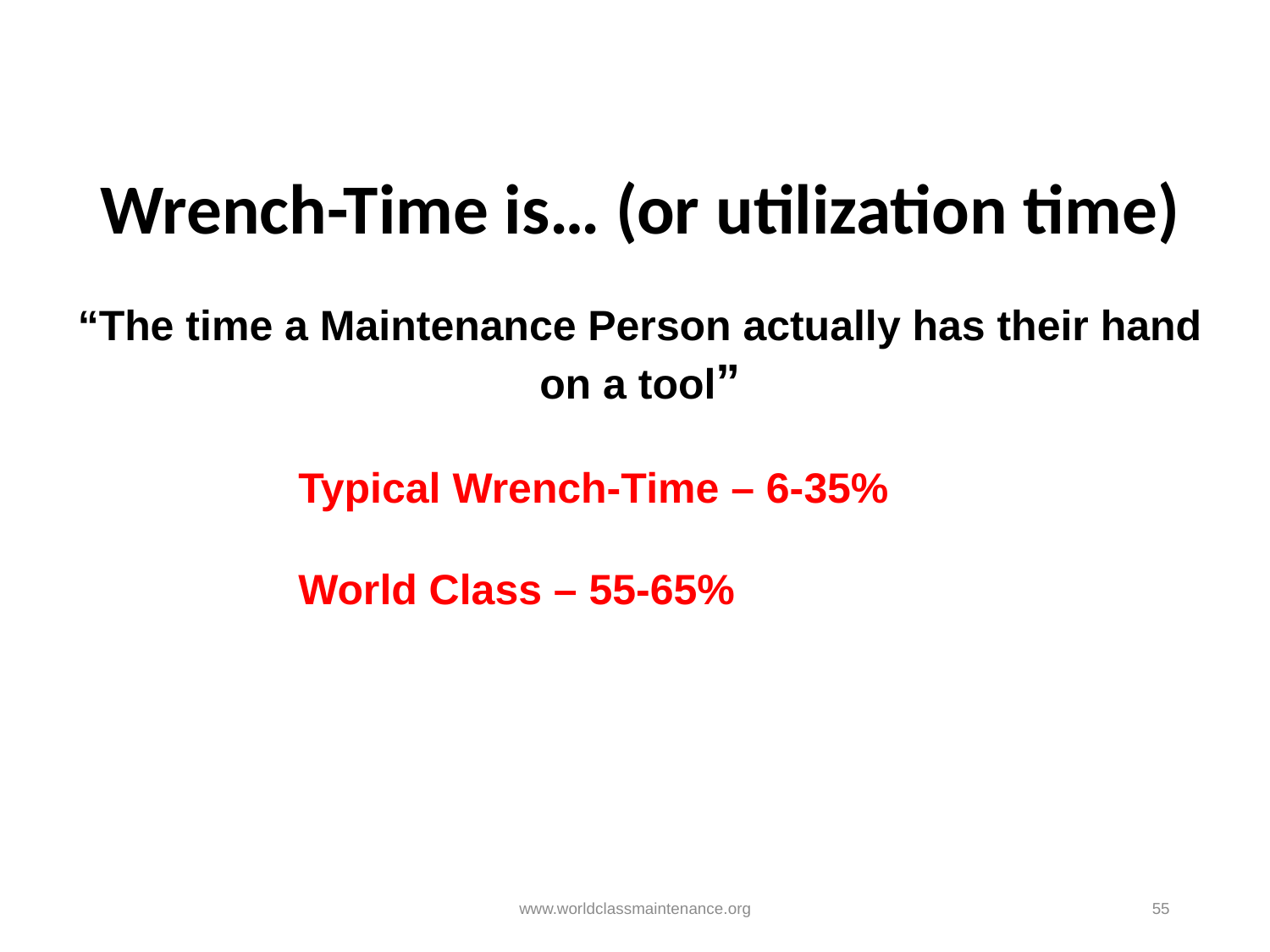

Wrench-Time is… (or utilization time)

“The time a Maintenance Person actually has their hand on a tool”
Typical Wrench-Time – 6-35%

World Class – 55-65%
www.worldclassmaintenance.org
55